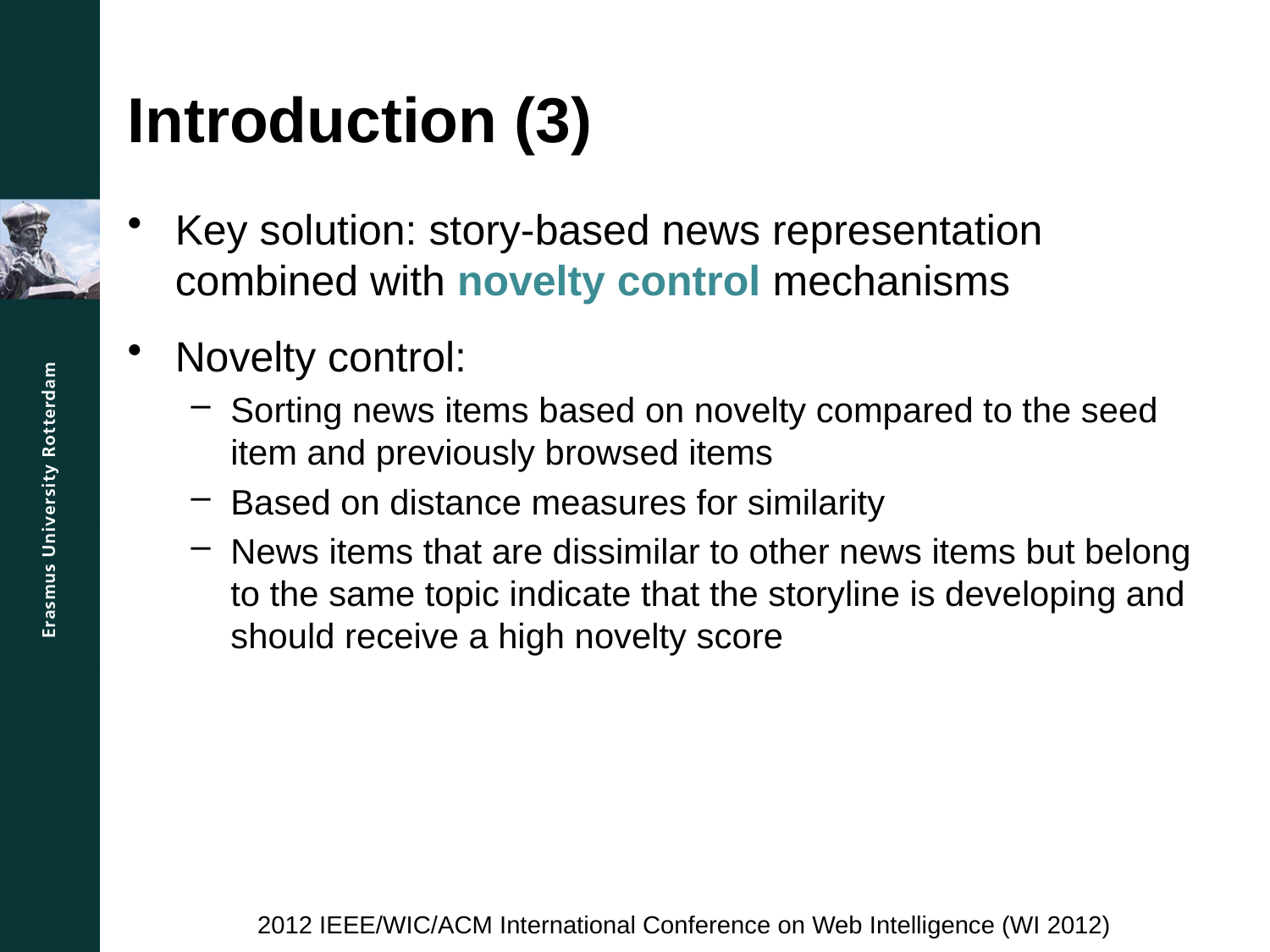

# Introduction (3)
Key solution: story-based news representation combined with novelty control mechanisms

Novelty control:
Sorting news items based on novelty compared to the seed item and previously browsed items
Based on distance measures for similarity
News items that are dissimilar to other news items but belong to the same topic indicate that the storyline is developing and should receive a high novelty score
2012 IEEE/WIC/ACM International Conference on Web Intelligence (WI 2012)